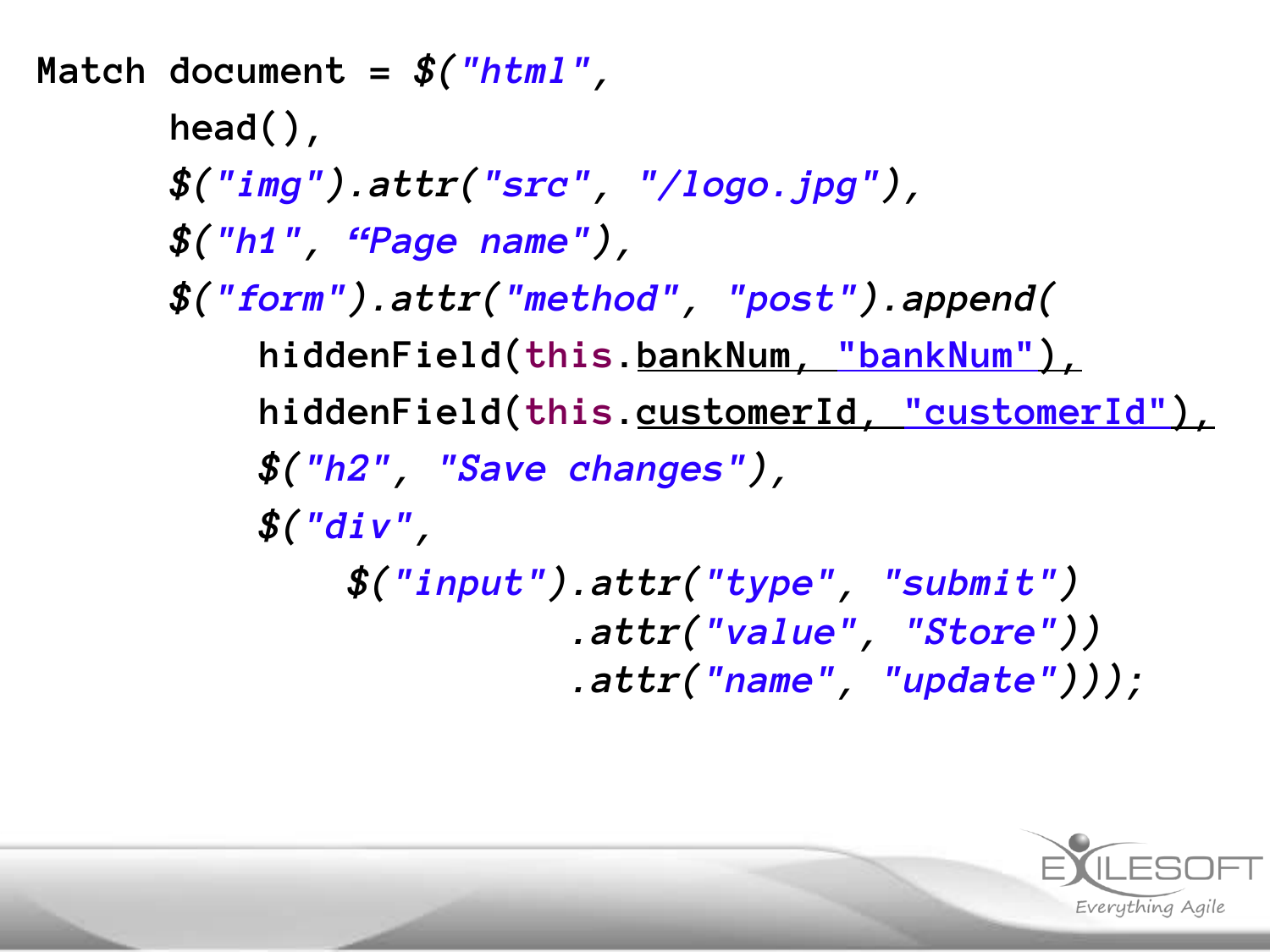

Match document = $("html",
      head(),
      $("img").attr("src", "/logo.jpg"),
      $("h1", “Page name"),
      $("form").attr("method", "post").append(
          hiddenField(this.bankNum, "bankNum"),
          hiddenField(this.customerId, "customerId"),
          $("h2", "Save changes"),
          $("div",
              $("input").attr("type", "submit")
                        .attr("value", "Store"))
                        .attr("name", "update")));